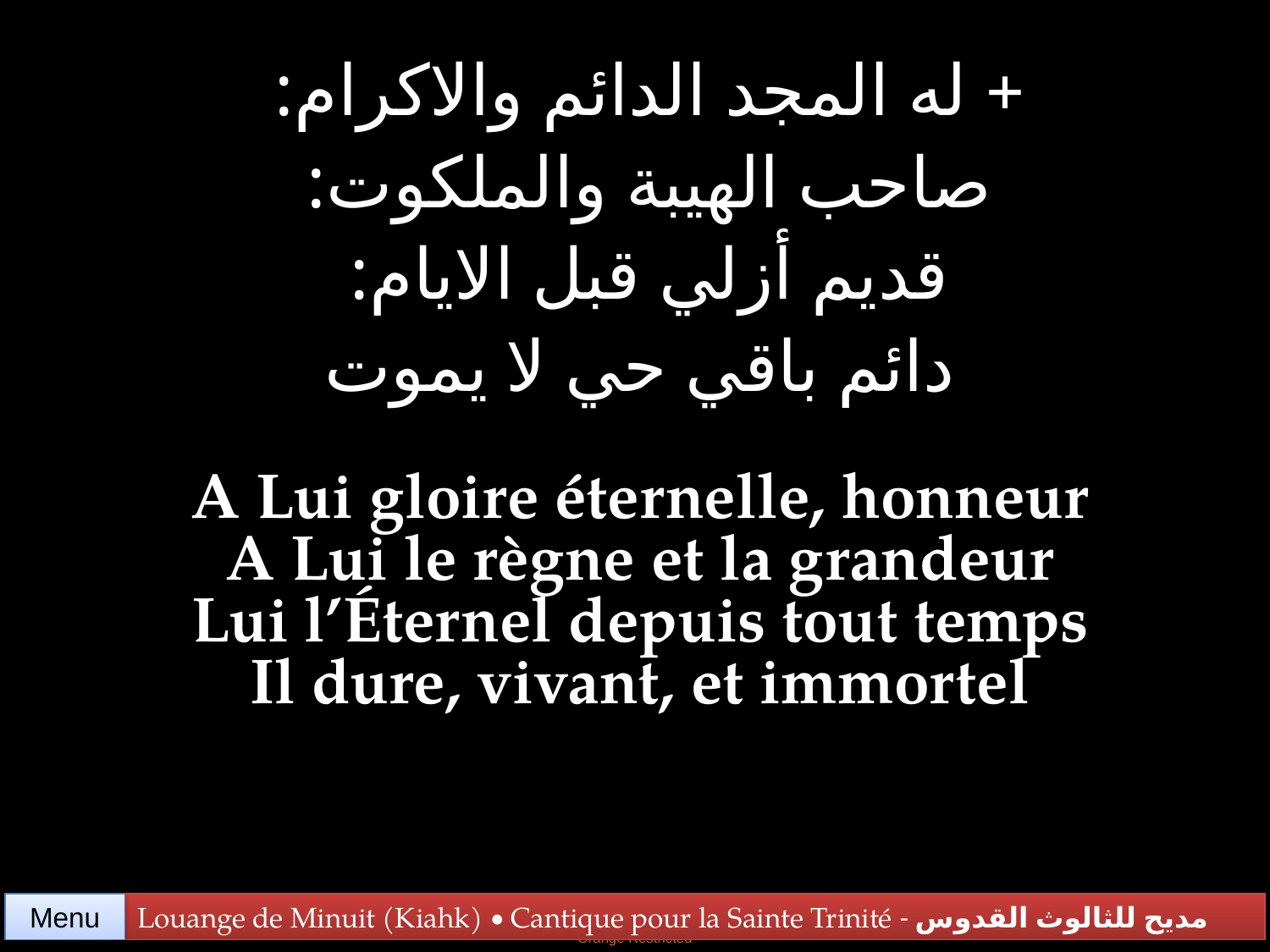

| + له المجد الدائم والاكرام: صاحب الهيبة والملكوت: قديم أزلي قبل الايام: دائم باقي حي لا يموت |
| --- |
| A Lui gloire éternelle, honneur A Lui le règne et la grandeur Lui l’Éternel depuis tout temps Il dure, vivant, et immortel |
Menu
Louange de Minuit (Kiahk) • Cantique pour la Sainte Trinité - مديح للثالوث القدوس